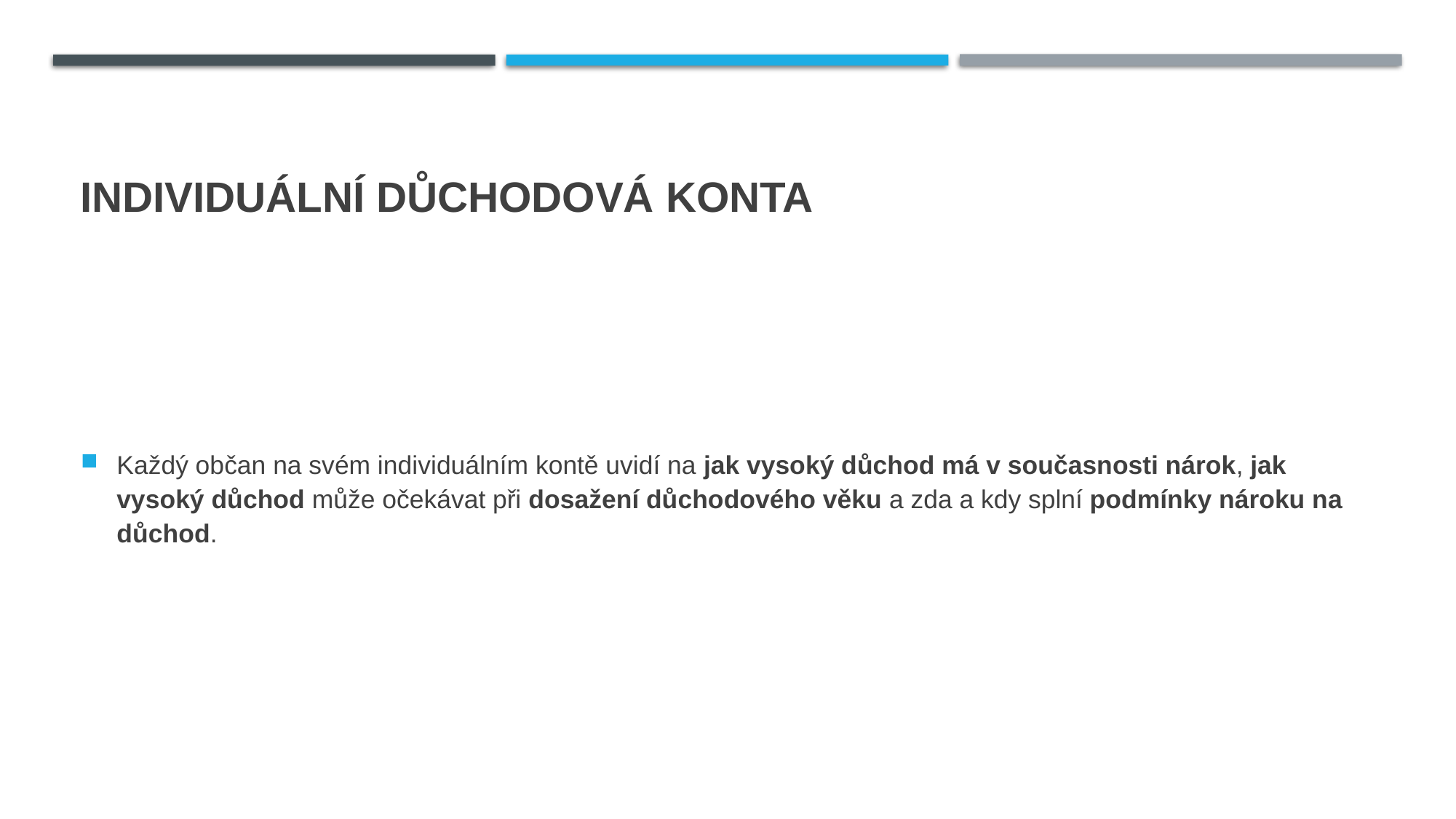

# Individuální důchodová konta
Každý občan na svém individuálním kontě uvidí na jak vysoký důchod má v současnosti nárok, jak vysoký důchod může očekávat při dosažení důchodového věku a zda a kdy splní podmínky nároku na důchod.